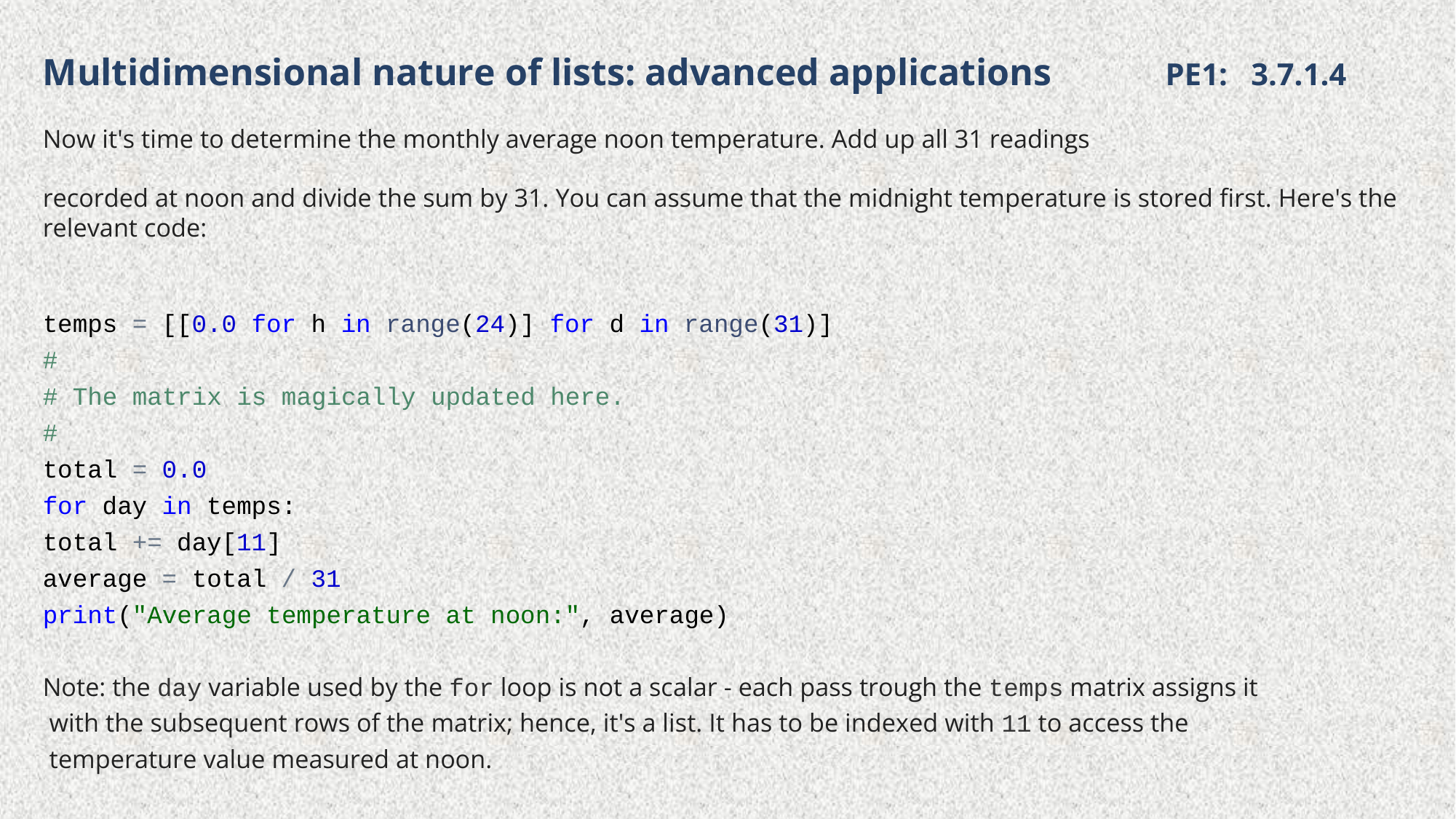

# Multidimensional nature of lists: advanced applications            PE1:   3.7.1.4
Now it's time to determine the monthly average noon temperature. Add up all 31 readings

recorded at noon and divide the sum by 31. You can assume that the midnight temperature is stored first. Here's the relevant code:

temps = [[0.0 for h in range(24)] for d in range(31)]
#
# The matrix is magically updated here.
#
total = 0.0
for day in temps:
total += day[11]
average = total / 31
print("Average temperature at noon:", average)

Note: the day variable used by the for loop is not a scalar - each pass trough the temps matrix assigns it
 with the subsequent rows of the matrix; hence, it's a list. It has to be indexed with 11 to access the
 temperature value measured at noon.